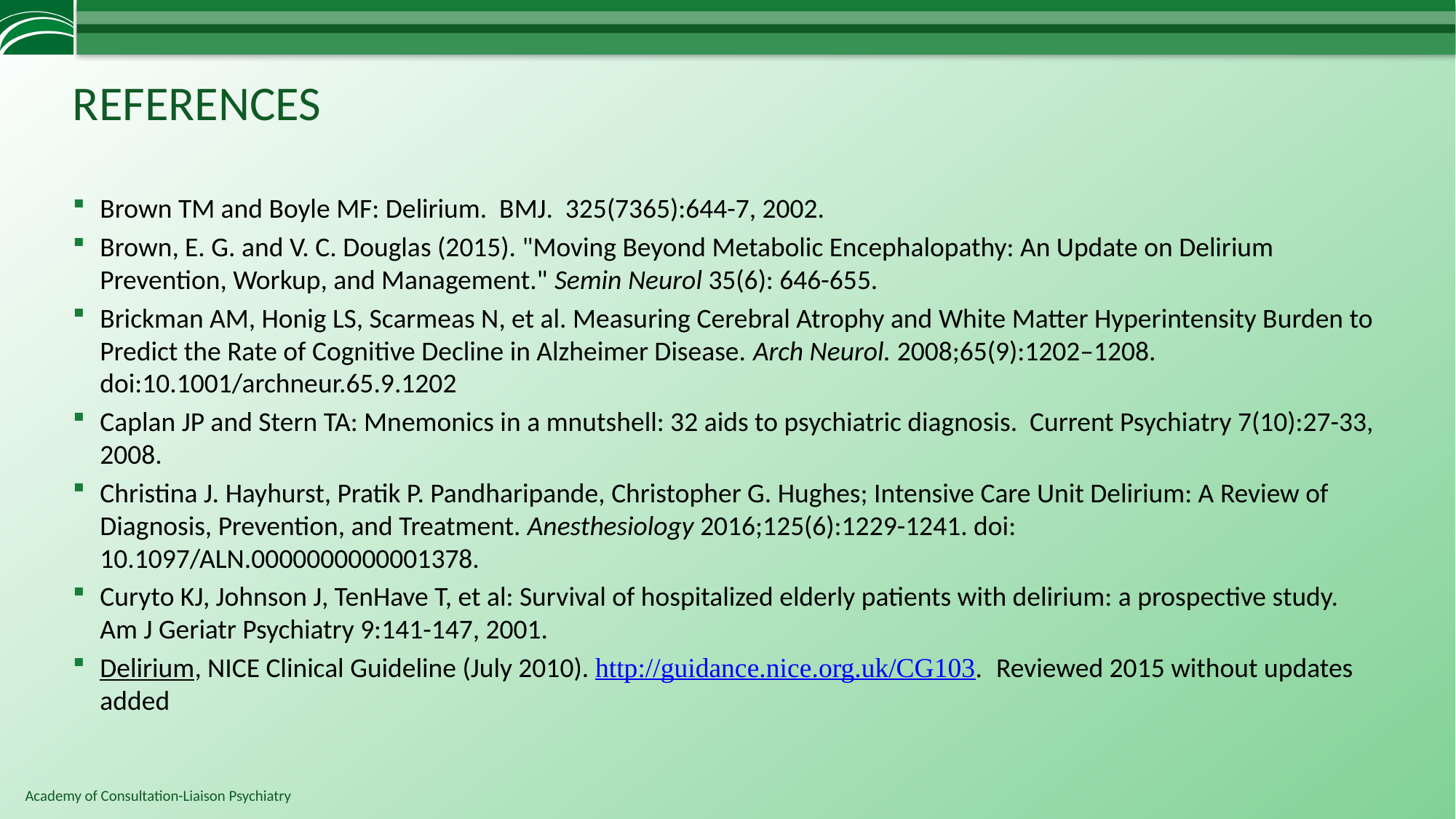

# REFERENCES
Brown TM and Boyle MF: Delirium.  BMJ.  325(7365):644-7, 2002.
Brown, E. G. and V. C. Douglas (2015). "Moving Beyond Metabolic Encephalopathy: An Update on Delirium Prevention, Workup, and Management." Semin Neurol 35(6): 646-655.
Brickman AM, Honig LS, Scarmeas N, et al. Measuring Cerebral Atrophy and White Matter Hyperintensity Burden to Predict the Rate of Cognitive Decline in Alzheimer Disease. Arch Neurol. 2008;65(9):1202–1208. doi:10.1001/archneur.65.9.1202
Caplan JP and Stern TA: Mnemonics in a mnutshell: 32 aids to psychiatric diagnosis.  Current Psychiatry 7(10):27-33, 2008.
Christina J. Hayhurst, Pratik P. Pandharipande, Christopher G. Hughes; Intensive Care Unit Delirium: A Review of Diagnosis, Prevention, and Treatment. Anesthesiology 2016;125(6):1229-1241. doi: 10.1097/ALN.0000000000001378.
Curyto KJ, Johnson J, TenHave T, et al: Survival of hospitalized elderly patients with delirium: a prospective study.  Am J Geriatr Psychiatry 9:141-147, 2001.
Delirium, NICE Clinical Guideline (July 2010). http://guidance.nice.org.uk/CG103.  Reviewed 2015 without updates added